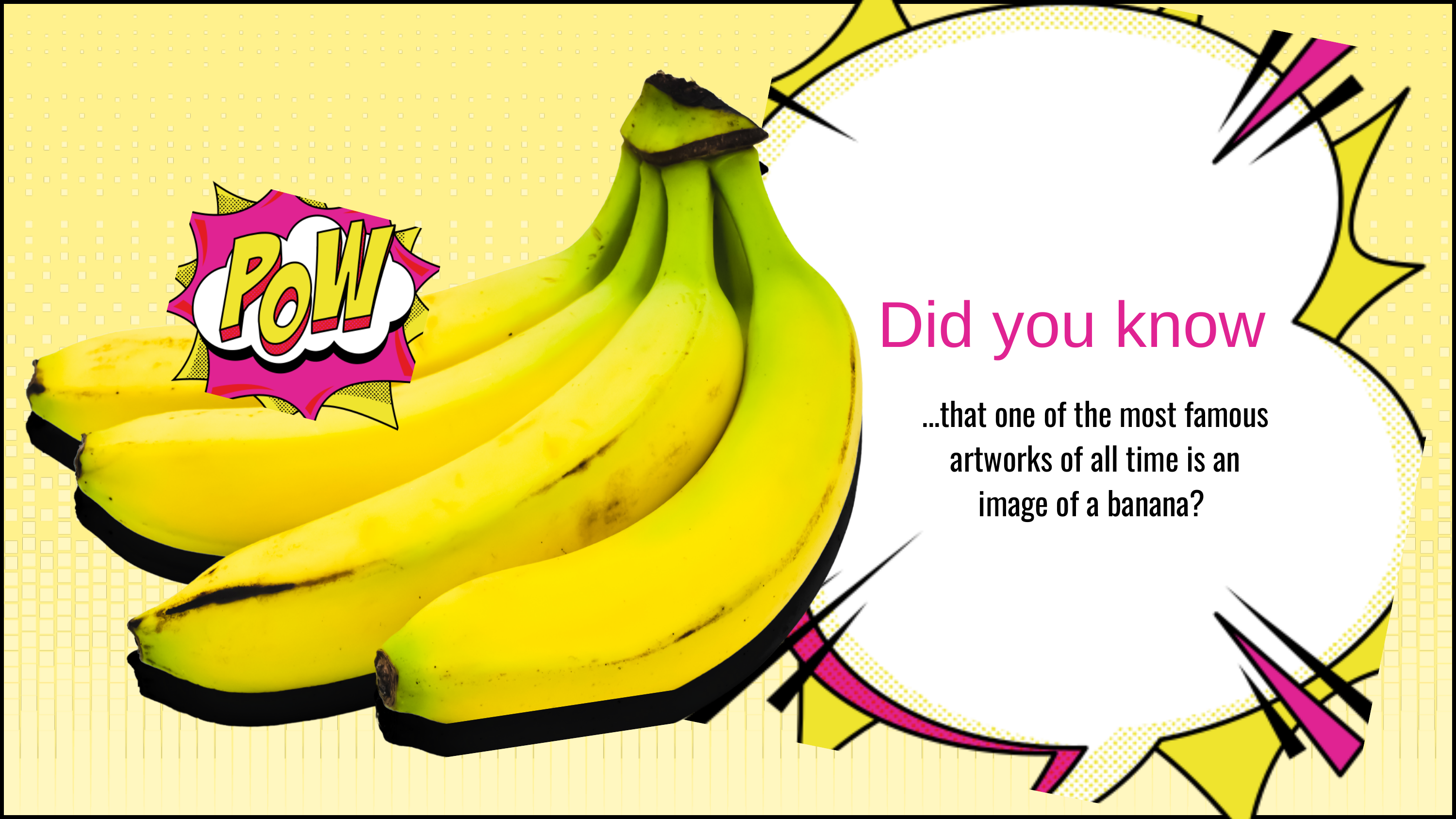

Did you know
...that one of the most famous artworks of all time is an image of a banana?